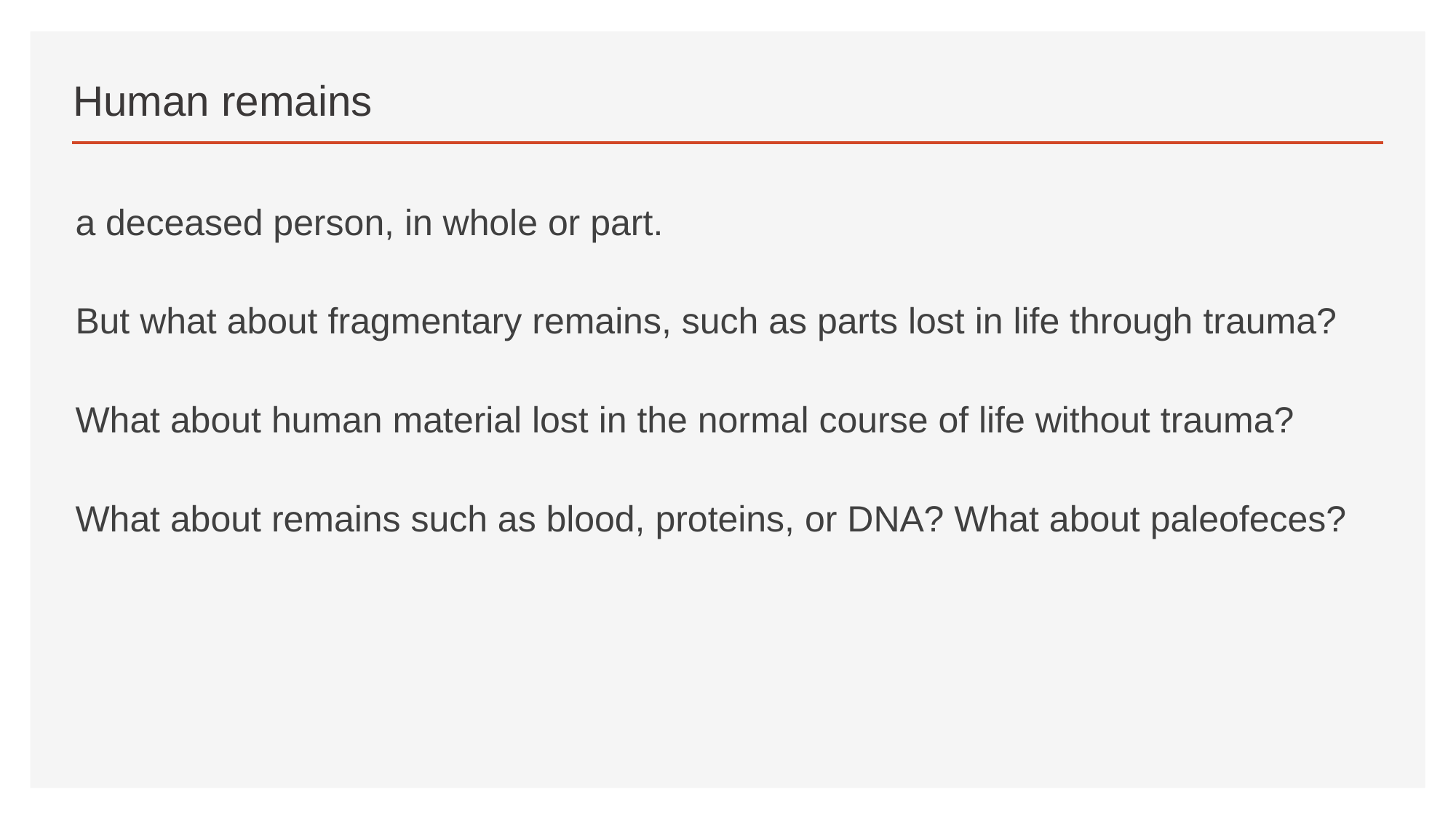

# Human remains
a deceased person, in whole or part.
But what about fragmentary remains, such as parts lost in life through trauma?
What about human material lost in the normal course of life without trauma?
What about remains such as blood, proteins, or DNA? What about paleofeces?